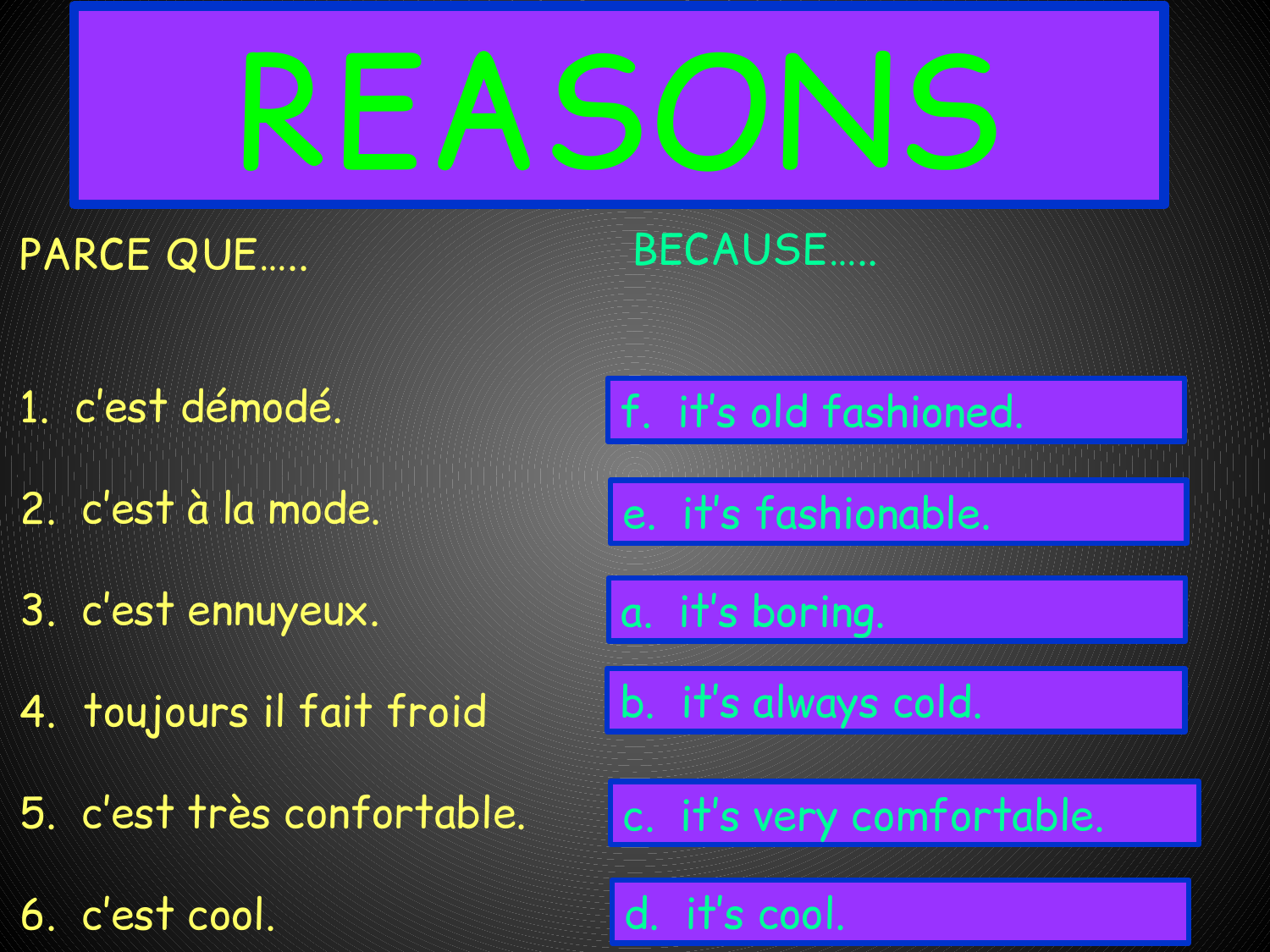

REASONS
BECAUSE…..

it’s boring.

it’s always cold.

it’s very comfortable

it’s cool.

it’s fashionable.

it’s old fashioned.
PARCE QUE…..

1.  c’est démodé.

2.  c’est à la mode.

3.  c’est ennuyeux.

toujours il fait froid

5.  c’est très confortable.

6.  c’est cool.
f.  it’s old fashioned.
e.  it’s fashionable.
a.  it’s boring.
b.  it’s always cold.
c.  it’s very comfortable.
d.  it’s cool.